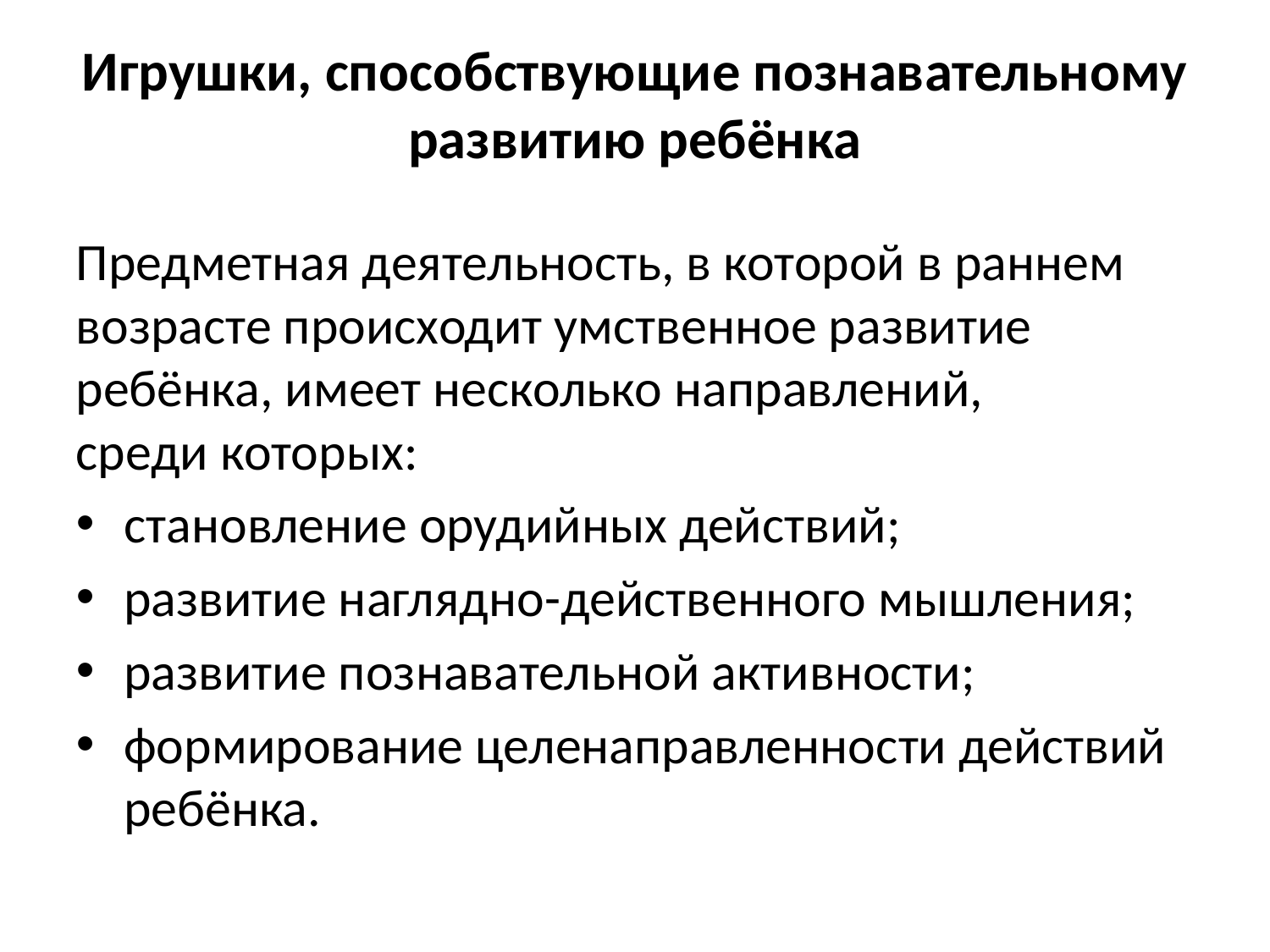

Игрушки, способствующие познавательному развитию ребёнка
Предметная деятельность, в которой в раннем возрасте происходит умственное развитие ребёнка, имеет несколько направлений,
среди которых:
становление орудийных действий;
развитие наглядно-действенного мышления;
развитие познавательной активности;
формирование целенаправленности действий ребёнка.